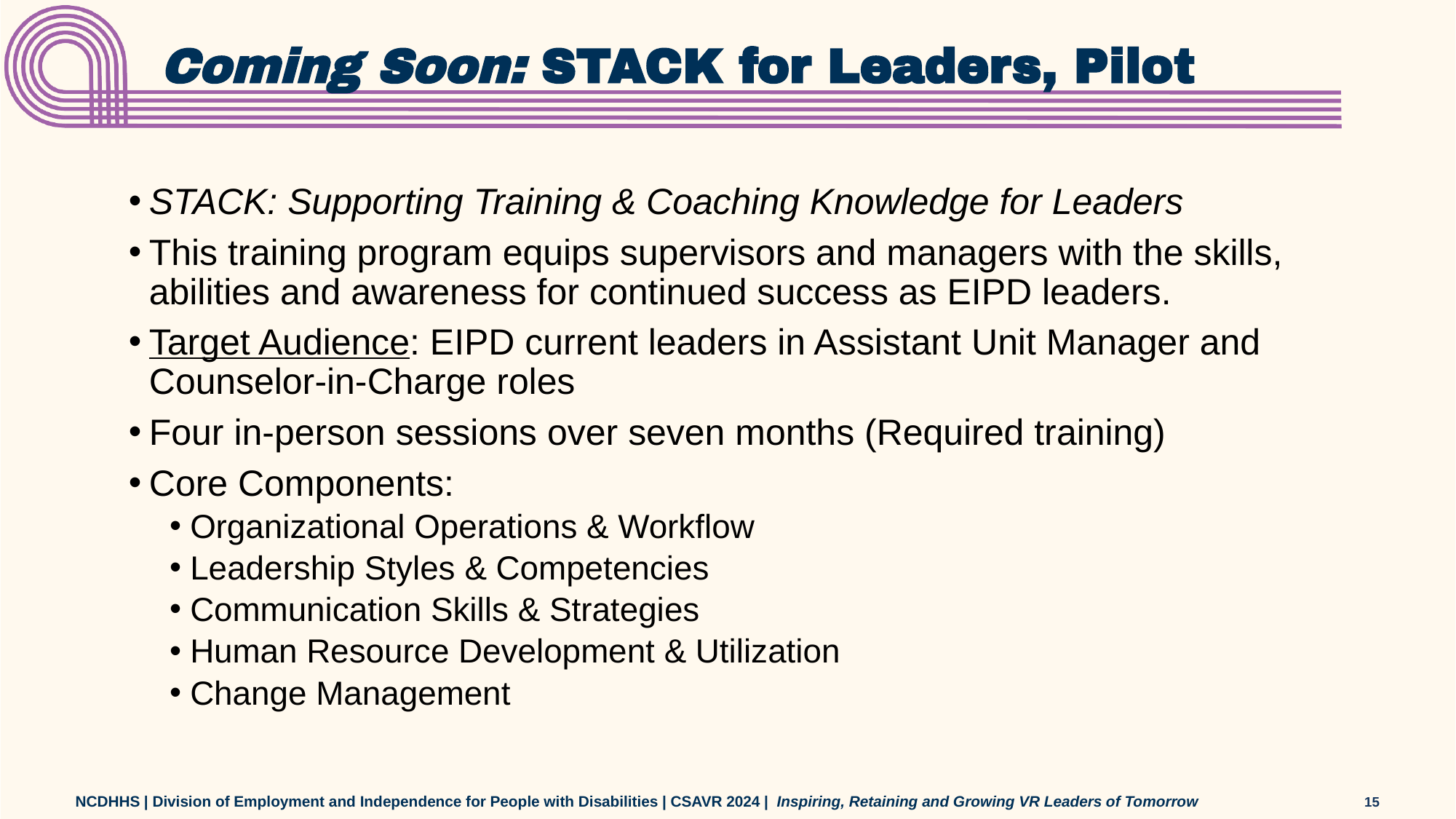

# Coming Soon: STACK for Leaders, Pilot
STACK: Supporting Training & Coaching Knowledge for Leaders
This training program equips supervisors and managers with the skills, abilities and awareness for continued success as EIPD leaders.
Target Audience: EIPD current leaders in Assistant Unit Manager and Counselor-in-Charge roles
Four in-person sessions over seven months (Required training)
Core Components:
Organizational Operations & Workflow
Leadership Styles & Competencies
Communication Skills & Strategies
Human Resource Development & Utilization
Change Management